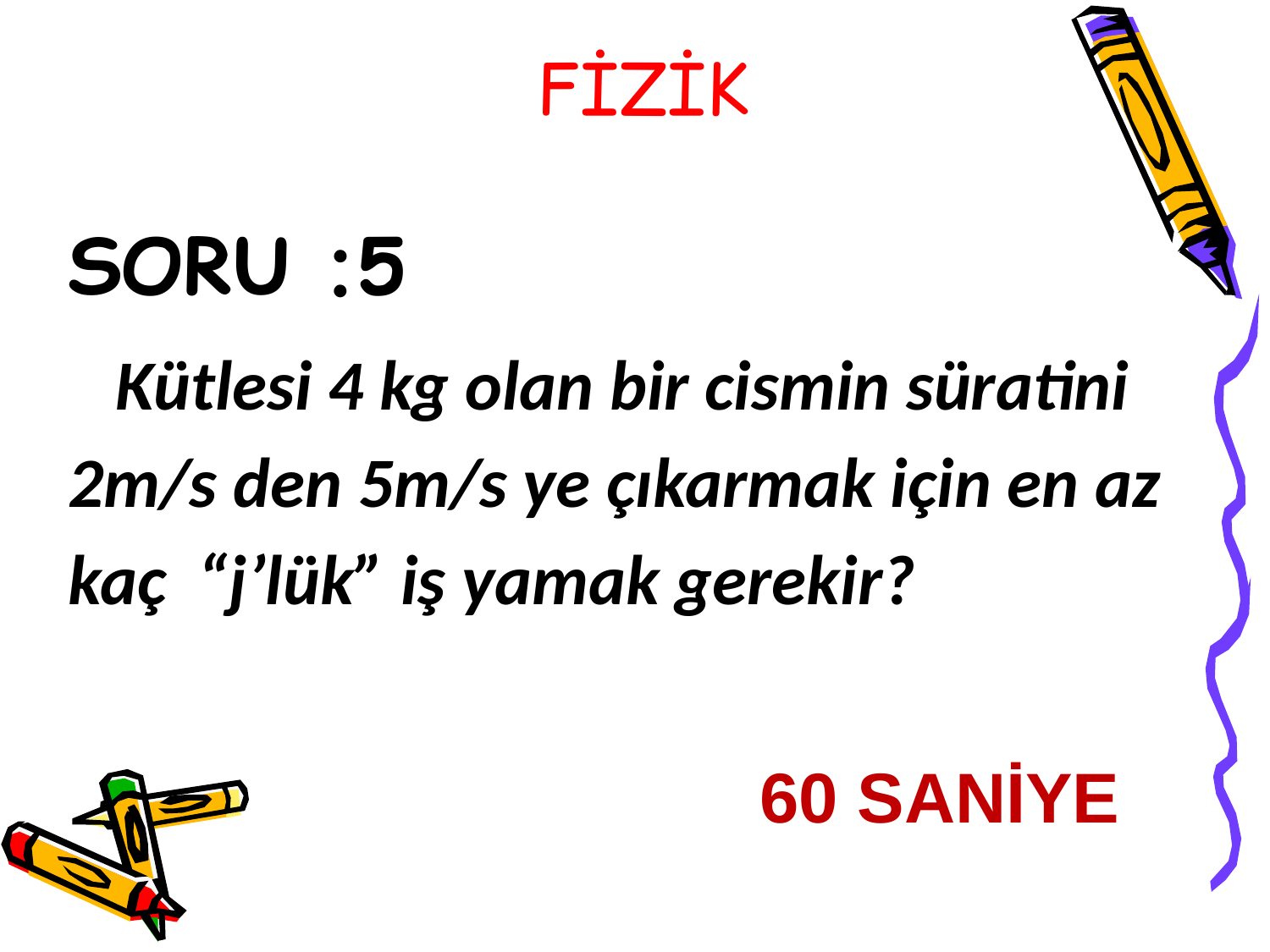

FİZİK
SORU :5
   Kütlesi 4 kg olan bir cismin süratini 2m/s den 5m/s ye çıkarmak için en az kaç  “j’lük” iş yamak gerekir?

60 SANİYE